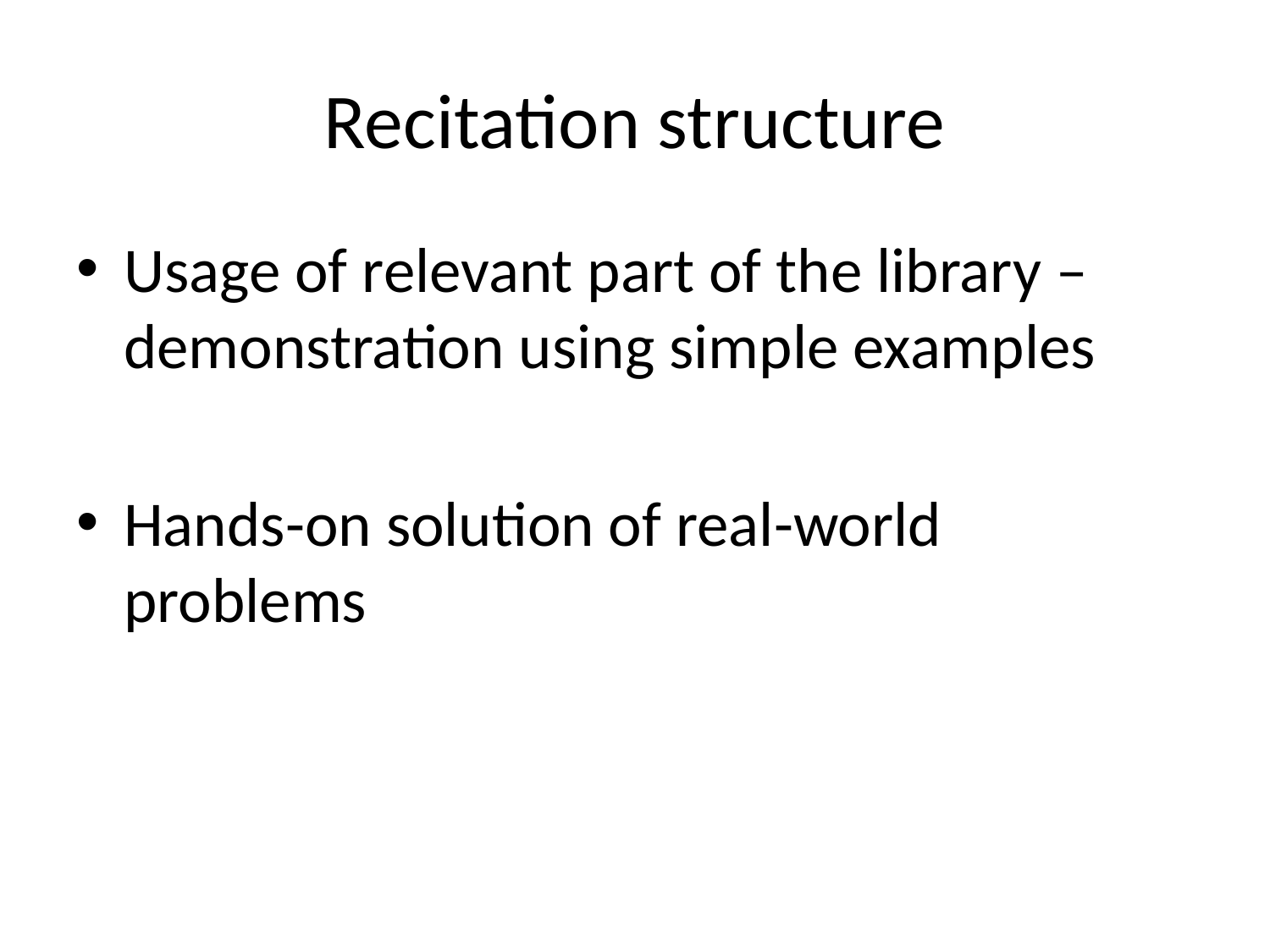

# Recitation structure
Usage of relevant part of the library – demonstration using simple examples

Hands-on solution of real-world problems